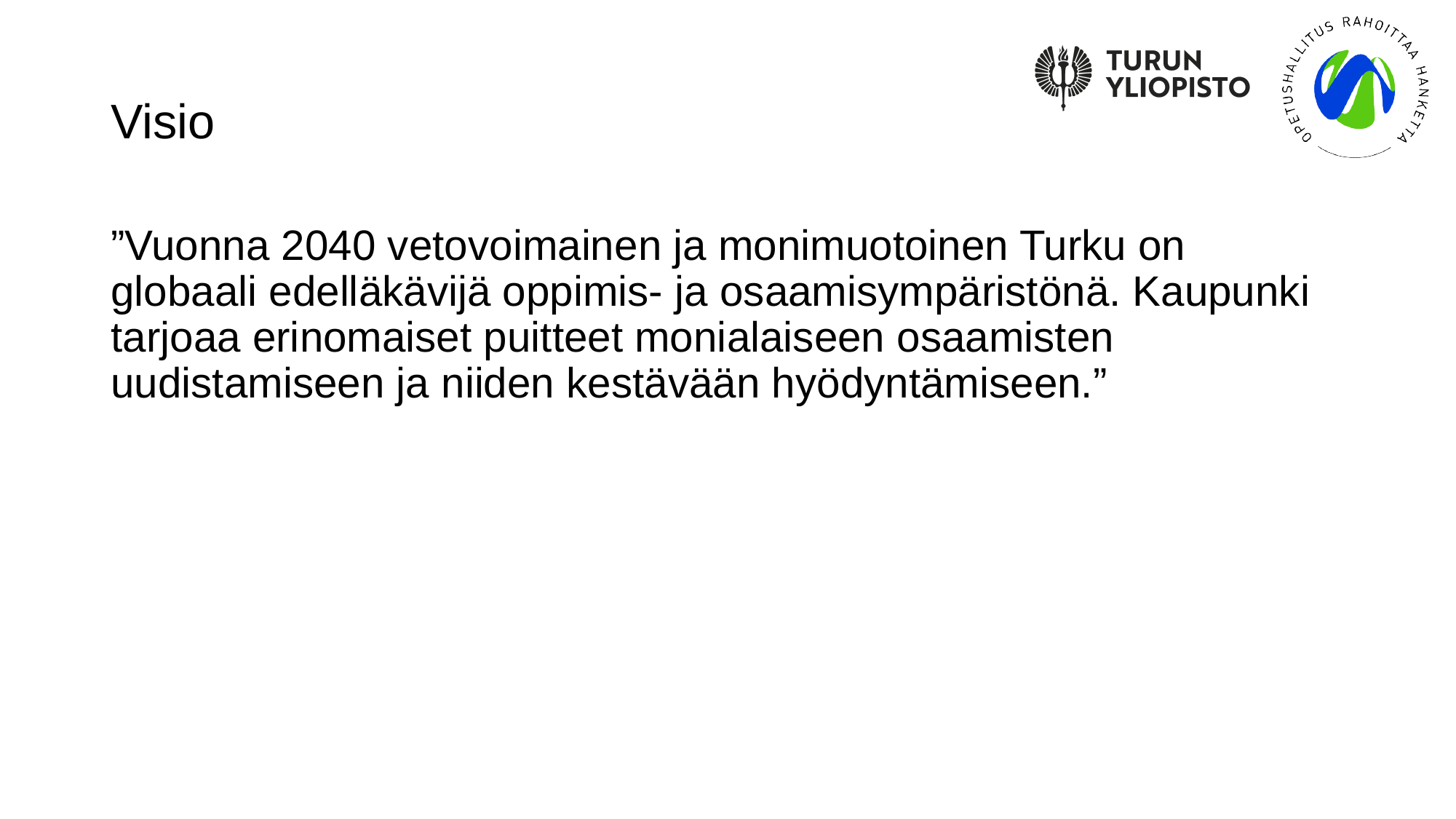

# Visio
”Vuonna 2040 vetovoimainen ja monimuotoinen Turku on globaali edelläkävijä oppimis- ja osaamisympäristönä. Kaupunki tarjoaa erinomaiset puitteet monialaiseen osaamisten uudistamiseen ja niiden kestävään hyödyntämiseen.”